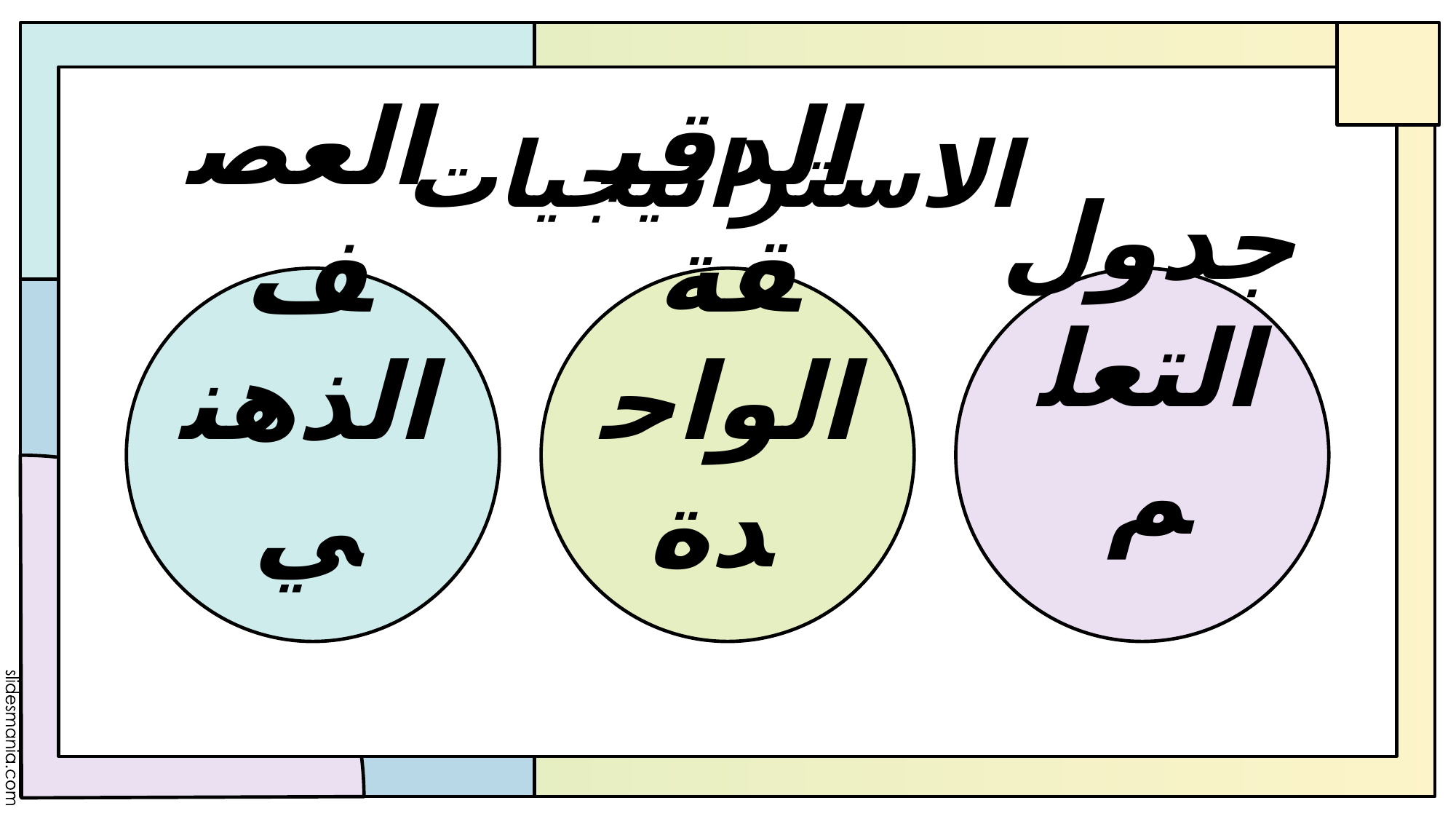

الاستراتيجيات
جدول التعلم
# العصف الذهني
الدقيقة الواحدة